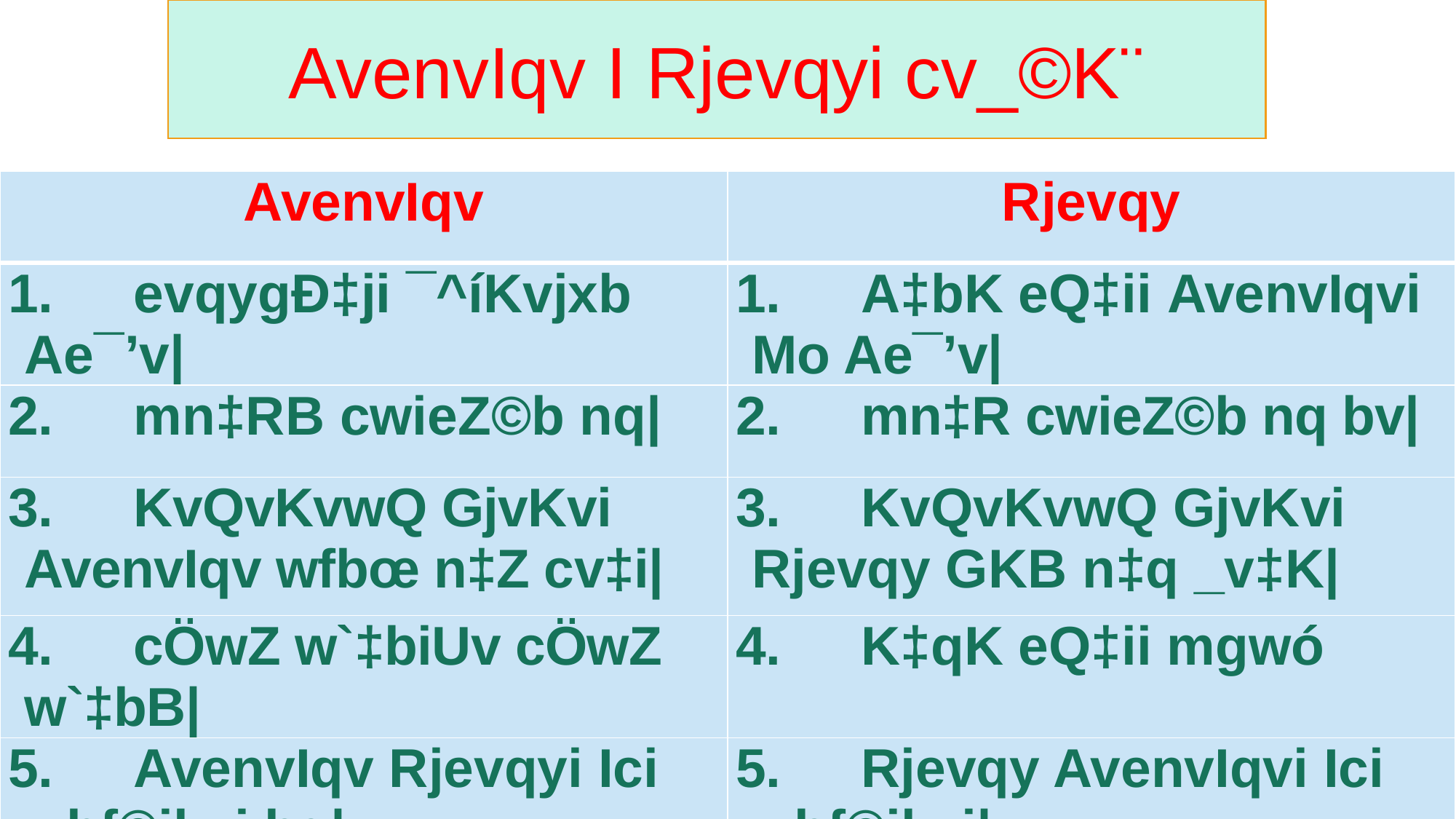

AvenvIqv I Rjevqyi cv_©K¨
| AvenvIqv | Rjevqy |
| --- | --- |
| 1. evqygÐ‡ji ¯^íKvjxb Ae¯’v| | 1. A‡bK eQ‡ii AvenvIqvi Mo Ae¯’v| |
| 2. mn‡RB cwieZ©b nq| | 2. mn‡R cwieZ©b nq bv| |
| 3. KvQvKvwQ GjvKvi AvenvIqv wfbœ n‡Z cv‡i| | 3. KvQvKvwQ GjvKvi Rjevqy GKB n‡q \_v‡K| |
| 4. cÖwZ w`‡biUv cÖwZ w`‡bB| | 4. K‡qK eQ‡ii mgwó |
| 5. AvenvIqv Rjevqyi Ici wbf©ikxj bq| | 5. Rjevqy AvenvIqvi Ici wbf©ikxj| |
| 6. †Zgb cÖfve †d‡j bv| | 6. gvivZ¥K cÖfve †d‡j \_v‡K| |